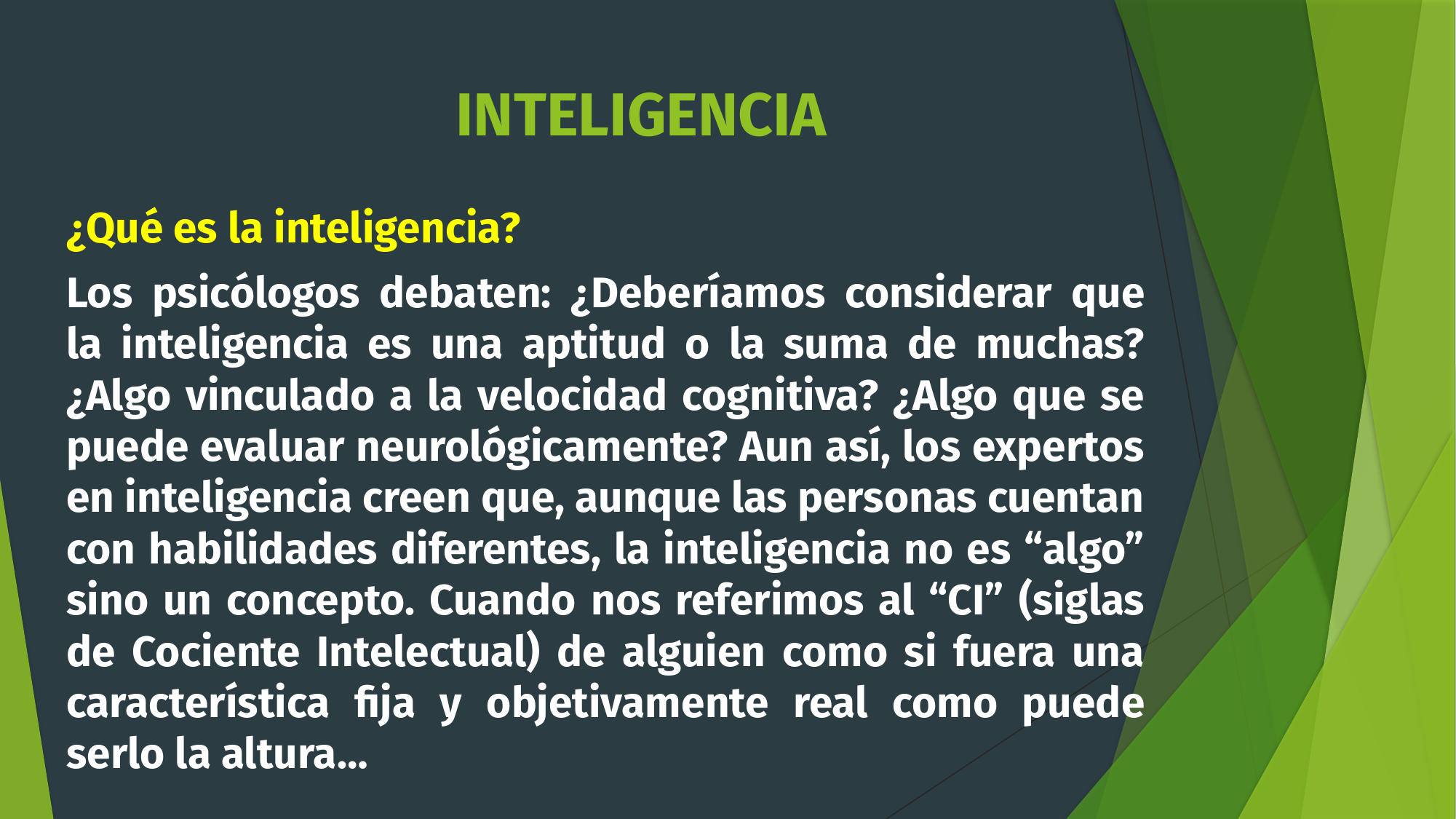

# INTELIGENCIA
¿Qué es la inteligencia?
Los psicólogos debaten: ¿Deberíamos considerar que la inteligencia es una aptitud o la suma de muchas? ¿Algo vinculado a la velocidad cognitiva? ¿Algo que se puede evaluar neurológicamente? Aun así, los expertos en inteligencia creen que, aunque las personas cuentan con habilidades diferentes, la inteligencia no es “algo” sino un concepto. Cuando nos referimos al “CI” (siglas de Cociente Intelectual) de alguien como si fuera una característica fija y objetivamente real como puede serlo la altura…